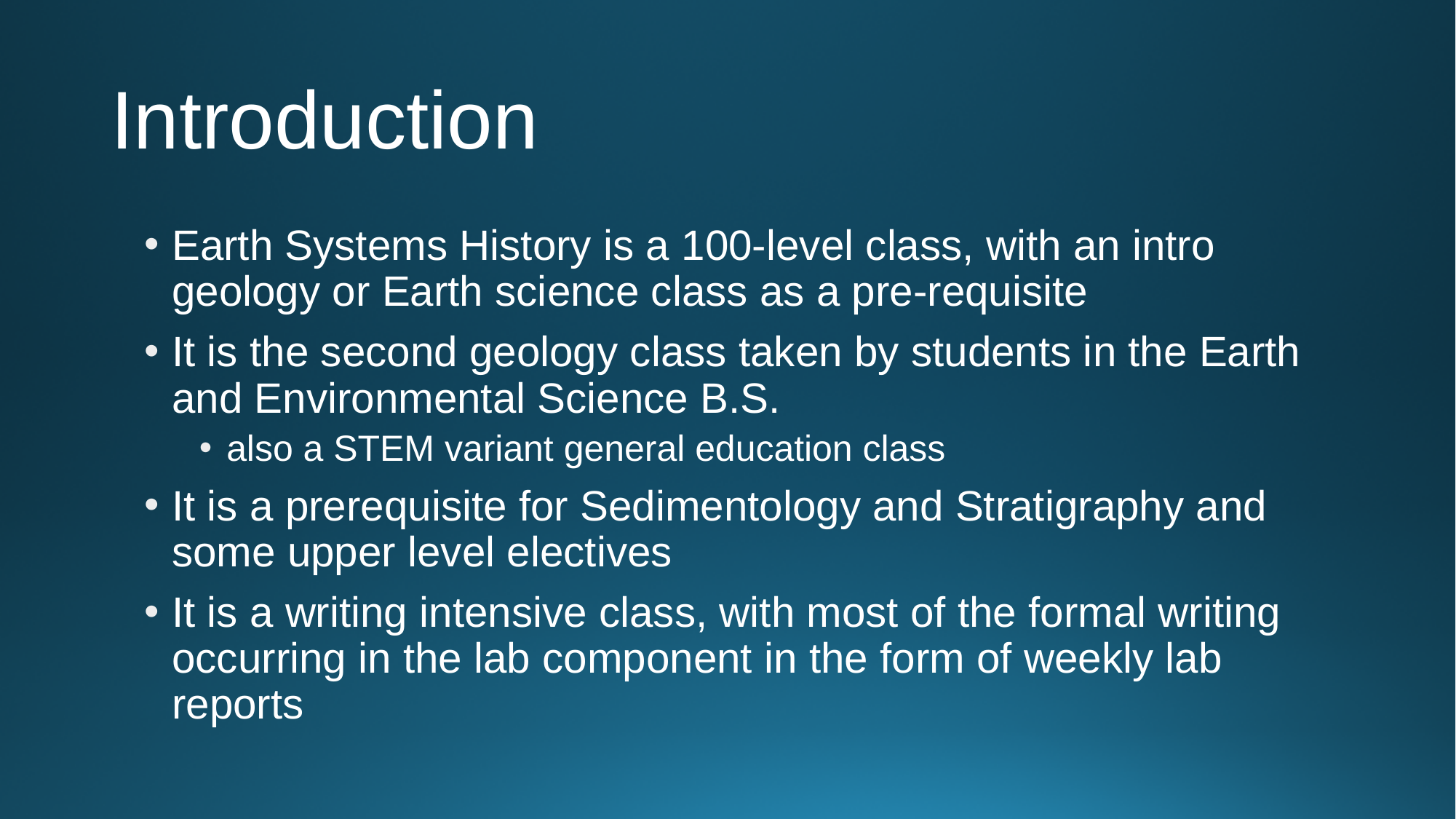

# Introduction
Earth Systems History is a 100-level class, with an intro geology or Earth science class as a pre-requisite
It is the second geology class taken by students in the Earth and Environmental Science B.S.
also a STEM variant general education class
It is a prerequisite for Sedimentology and Stratigraphy and some upper level electives
It is a writing intensive class, with most of the formal writing occurring in the lab component in the form of weekly lab reports